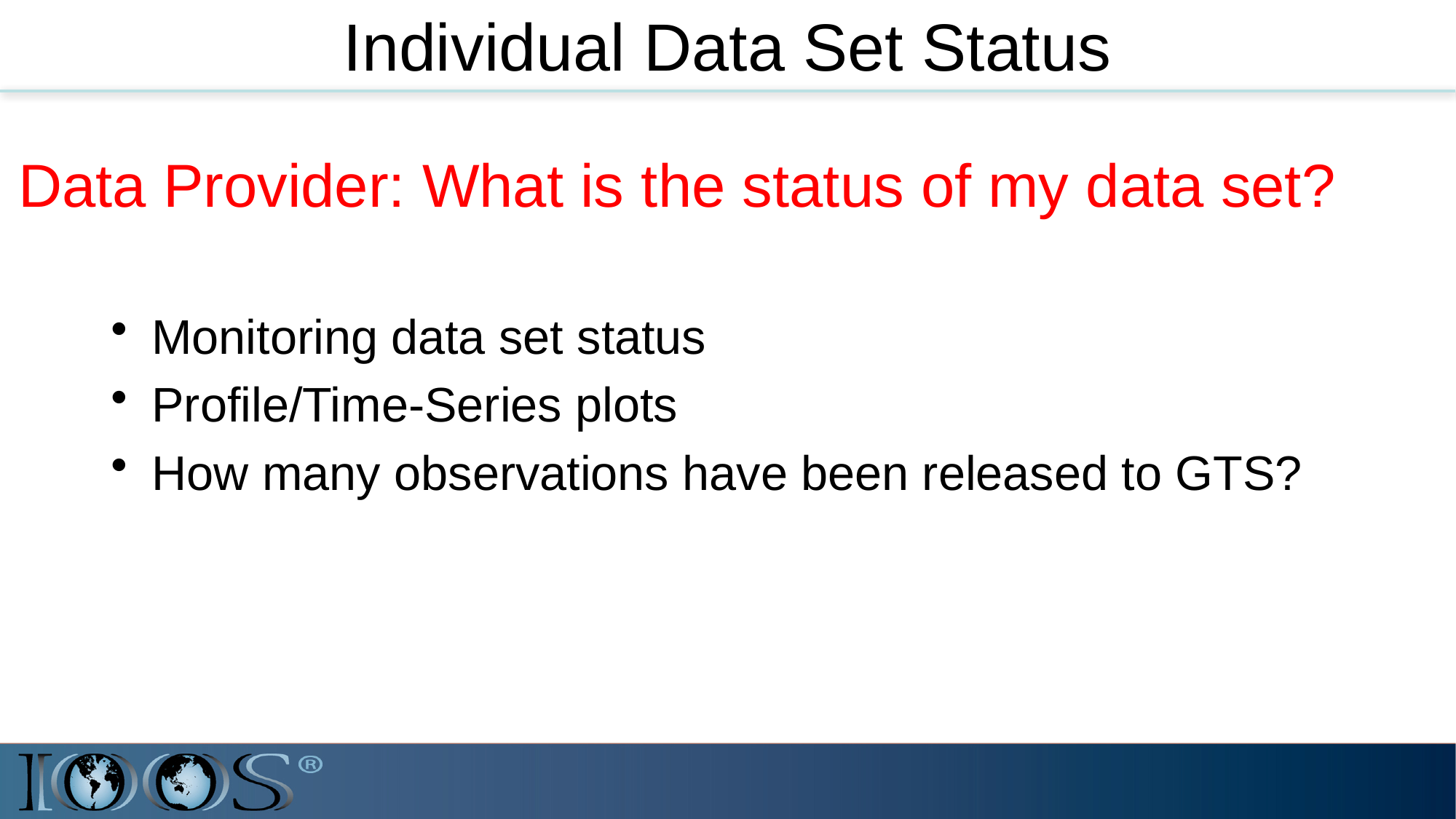

# Individual Data Set Status
Data Provider: What is the status of my data set?
Monitoring data set status
Profile/Time-Series plots
How many observations have been released to GTS?